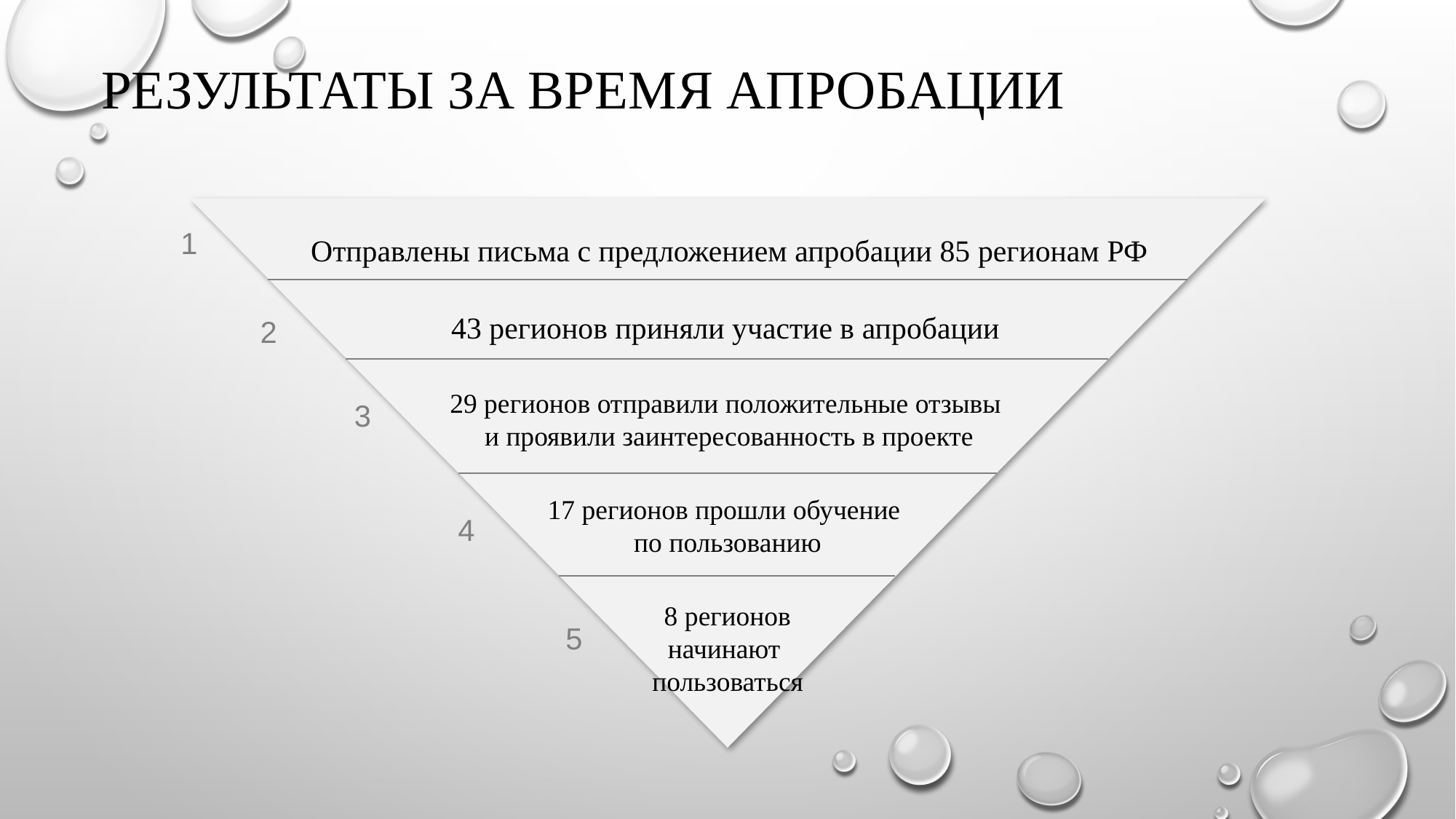

РЕЗУЛЬТАТЫ ЗА ВРЕМЯ АПРОБАЦИИ

1
Отправлены письма с предложением апробации 85 регионам РФ
43 регионов приняли участие в апробации
2
29 регионов отправили положительные отзывы
и проявили заинтересованность в проекте
3
17 регионов прошли обучение
по пользованию
4
8 регионов начинают
пользоваться
5